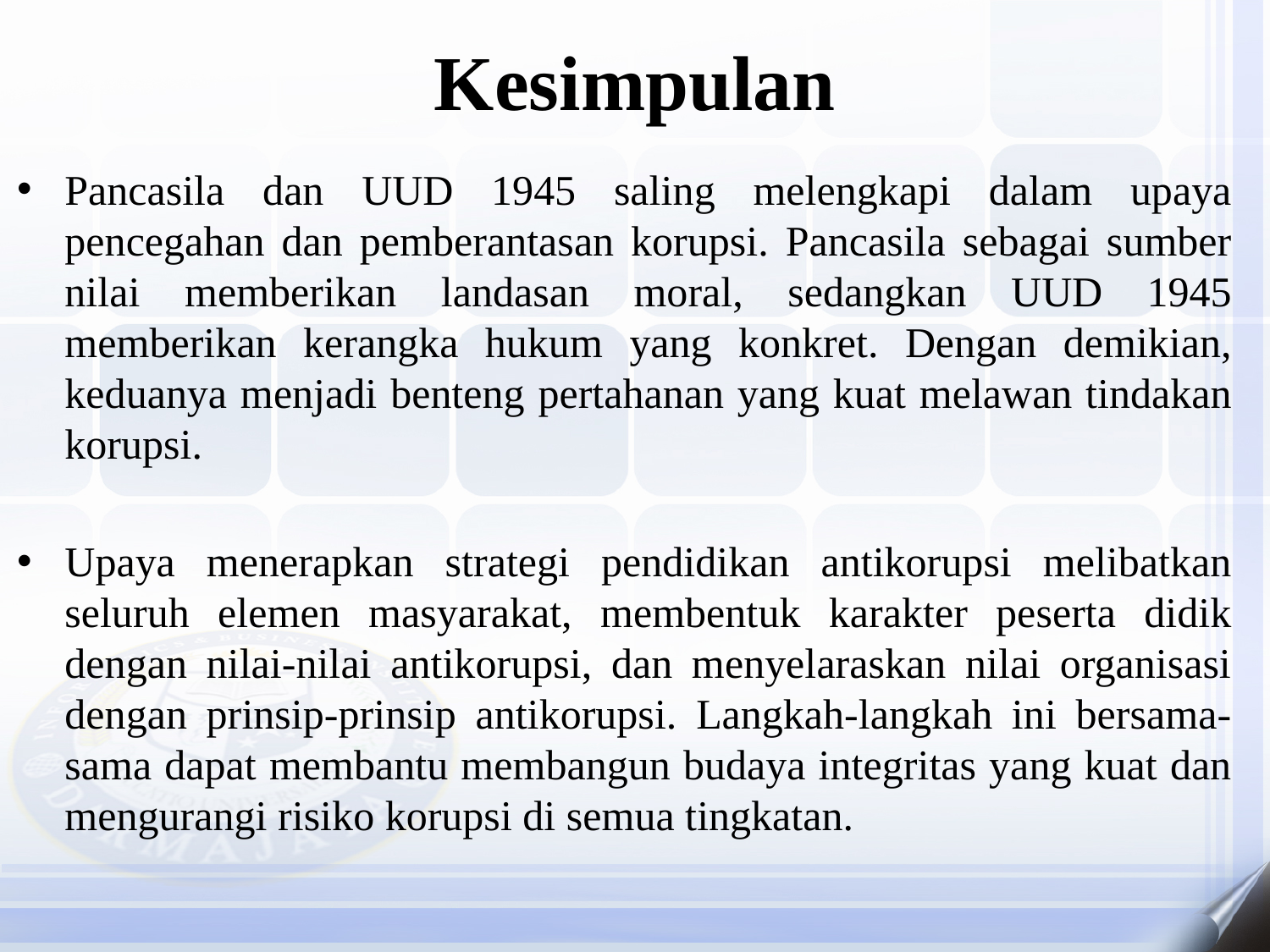

# Kesimpulan
Pancasila dan UUD 1945 saling melengkapi dalam upaya pencegahan dan pemberantasan korupsi. Pancasila sebagai sumber nilai memberikan landasan moral, sedangkan UUD 1945 memberikan kerangka hukum yang konkret. Dengan demikian, keduanya menjadi benteng pertahanan yang kuat melawan tindakan korupsi.

Upaya menerapkan strategi pendidikan antikorupsi melibatkan seluruh elemen masyarakat, membentuk karakter peserta didik dengan nilai-nilai antikorupsi, dan menyelaraskan nilai organisasi dengan prinsip-prinsip antikorupsi. Langkah-langkah ini bersama-sama dapat membantu membangun budaya integritas yang kuat dan mengurangi risiko korupsi di semua tingkatan.